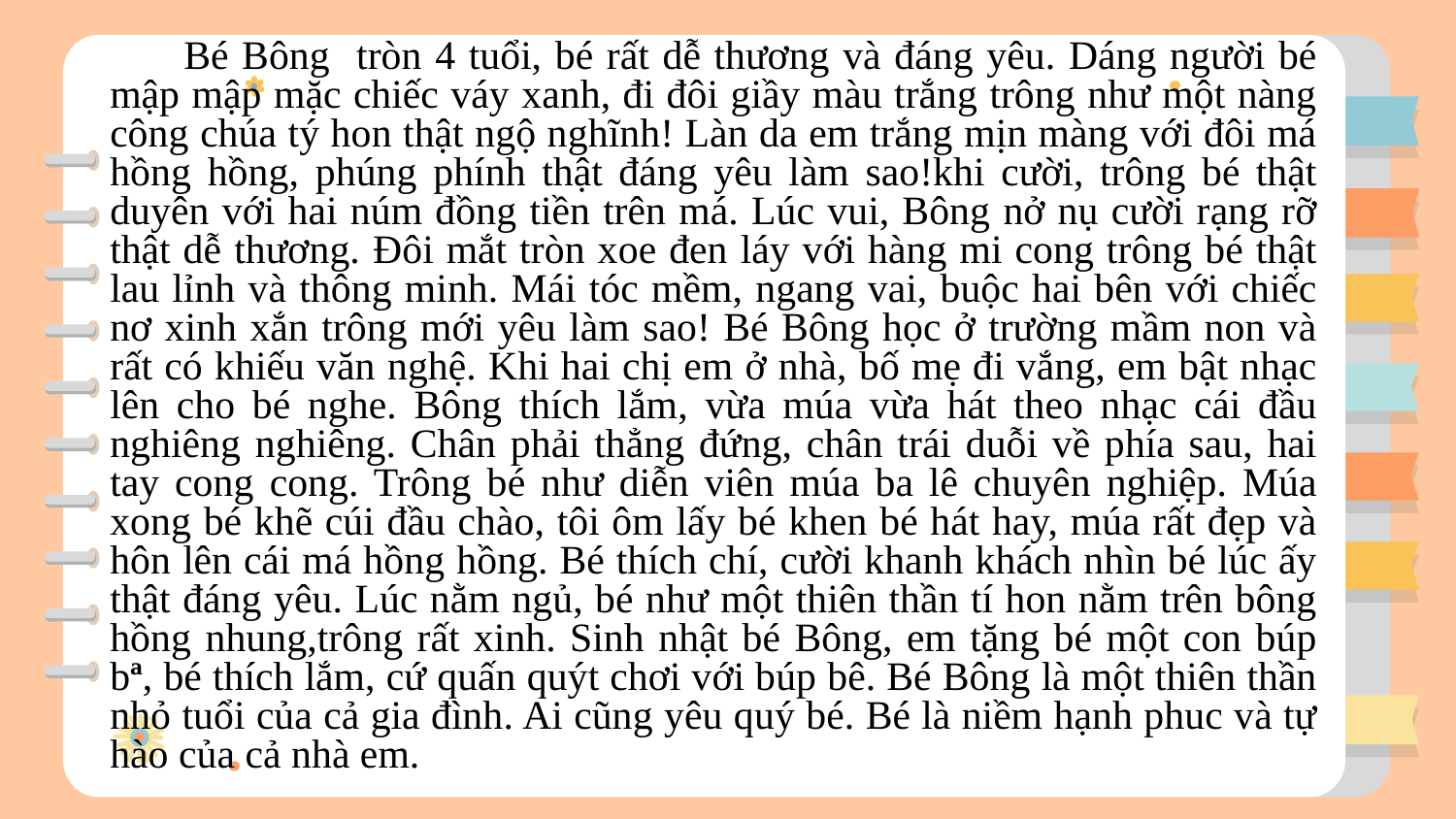

Bé Bông  tròn 4 tuổi, bé rất dễ thương và đáng yêu. Dáng người bé mập mập mặc chiếc váy xanh, đi đôi giầy màu trắng trông như một nàng công chúa tý hon thật ngộ nghĩnh! Làn da em trắng mịn màng với đôi má hồng hồng, phúng phính thật đáng yêu làm sao!khi cười, trông bé thật duyên với hai núm đồng tiền trên má. Lúc vui, Bông nở nụ cười rạng rỡ thật dễ thương. Đôi mắt tròn xoe đen láy với hàng mi cong trông bé thật lau lỉnh và thông minh. Mái tóc mềm, ngang vai, buộc hai bên với chiếc nơ xinh xắn trông mới yêu làm sao! Bé Bông học ở trường mầm non và rất có khiếu văn nghệ. Khi hai chị em ở nhà, bố mẹ đi vắng, em bật nhạc lên cho bé nghe. Bông thích lắm, vừa múa vừa hát theo nhạc cái đầu nghiêng nghiêng. Chân phải thẳng đứng, chân trái duỗi về phía sau, hai tay cong cong. Trông bé như diễn viên múa ba lê chuyên nghiệp. Múa xong bé khẽ cúi đầu chào, tôi ôm lấy bé khen bé hát hay, múa rất đẹp và hôn lên cái má hồng hồng. Bé thích chí, cười khanh khách nhìn bé lúc ấy thật đáng yêu. Lúc nằm ngủ, bé như một thiên thần tí hon nằm trên bông hồng nhung,trông rất xinh. Sinh nhật bé Bông, em tặng bé một con búp bª, bé thích lắm, cứ quấn quýt chơi với búp bê. Bé Bông là một thiên thần nhỏ tuổi của cả gia đình. Ai cũng yêu quý bé. Bé là niềm hạnh phuc và tự hào của cả nhà em.